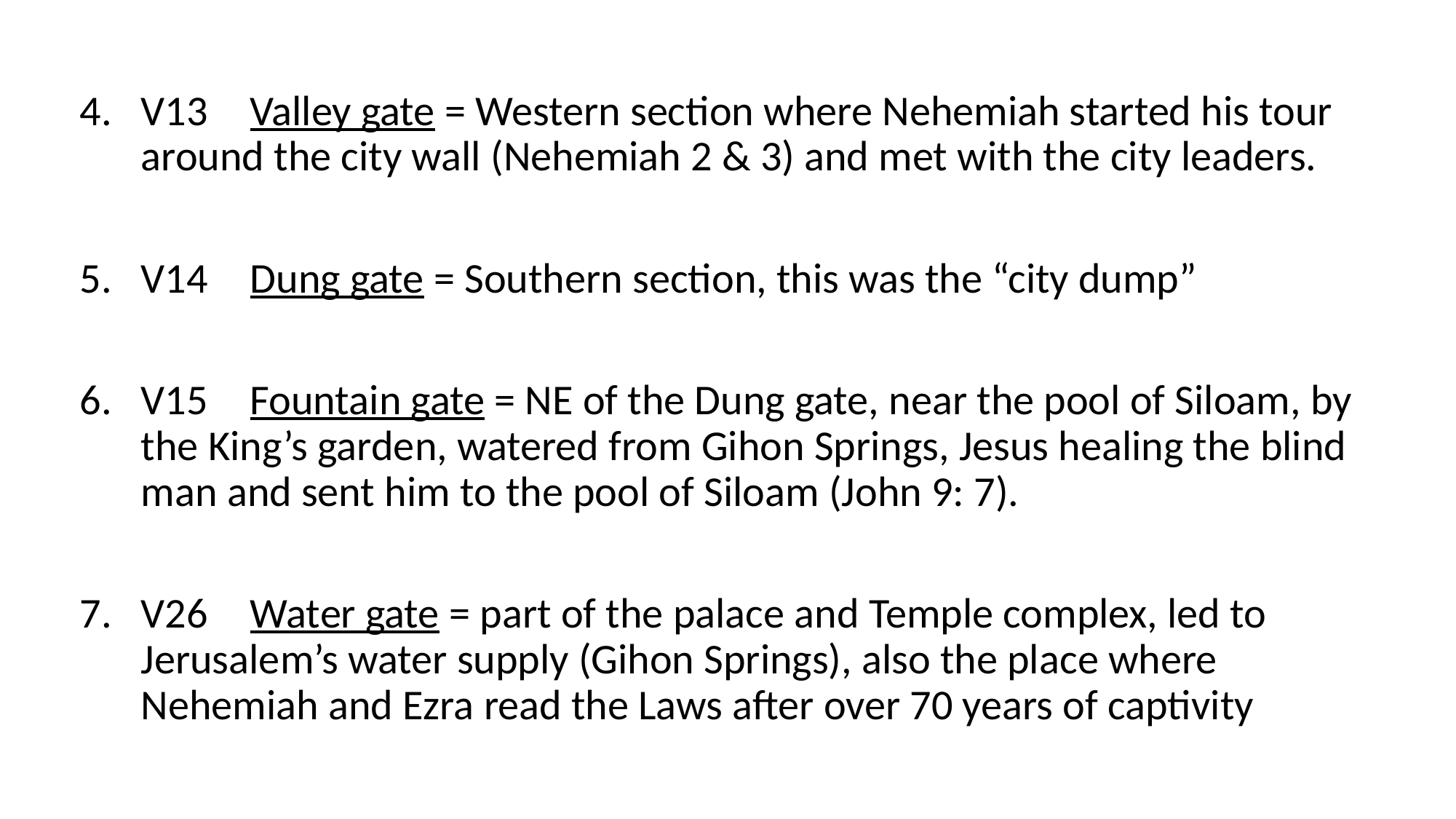

V13	Valley gate = Western section where Nehemiah started his tour around the city wall (Nehemiah 2 & 3) and met with the city leaders.

V14	Dung gate = Southern section, this was the “city dump”

V15	Fountain gate = NE of the Dung gate, near the pool of Siloam, by the King’s garden, watered from Gihon Springs, Jesus healing the blind man and sent him to the pool of Siloam (John 9: 7).

V26	Water gate = part of the palace and Temple complex, led to Jerusalem’s water supply (Gihon Springs), also the place where Nehemiah and Ezra read the Laws after over 70 years of captivity